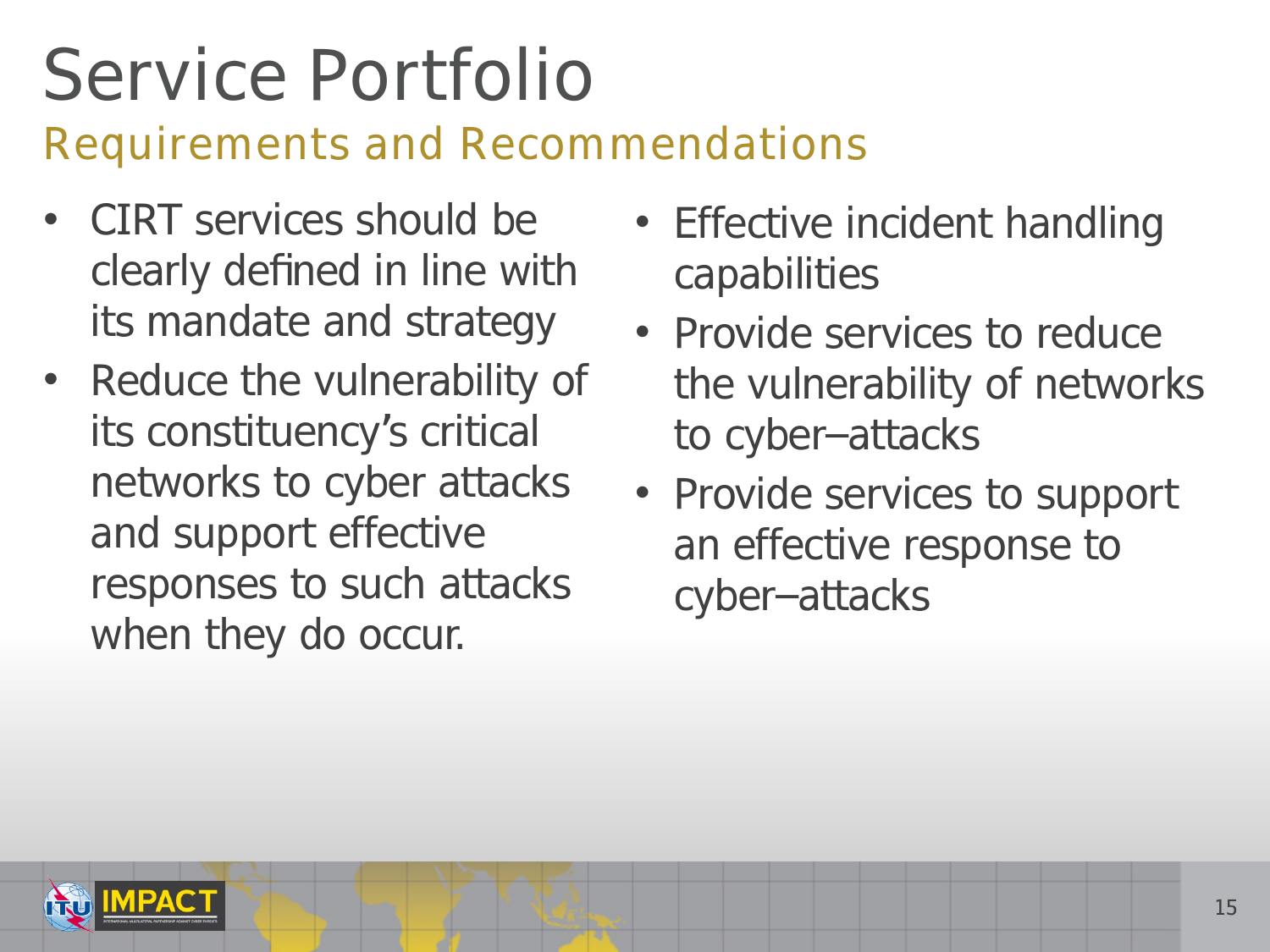

Service Portfolio
Requirements and Recommendations
CIRT services should be clearly defined in line with its mandate and strategy
Reduce the vulnerability of its constituency’s critical networks to cyber attacks and support effective responses to such attacks when they do occur.
Effective incident handling capabilities
Provide services to reduce the vulnerability of networks to cyber–attacks
Provide services to support an effective response to cyber–attacks